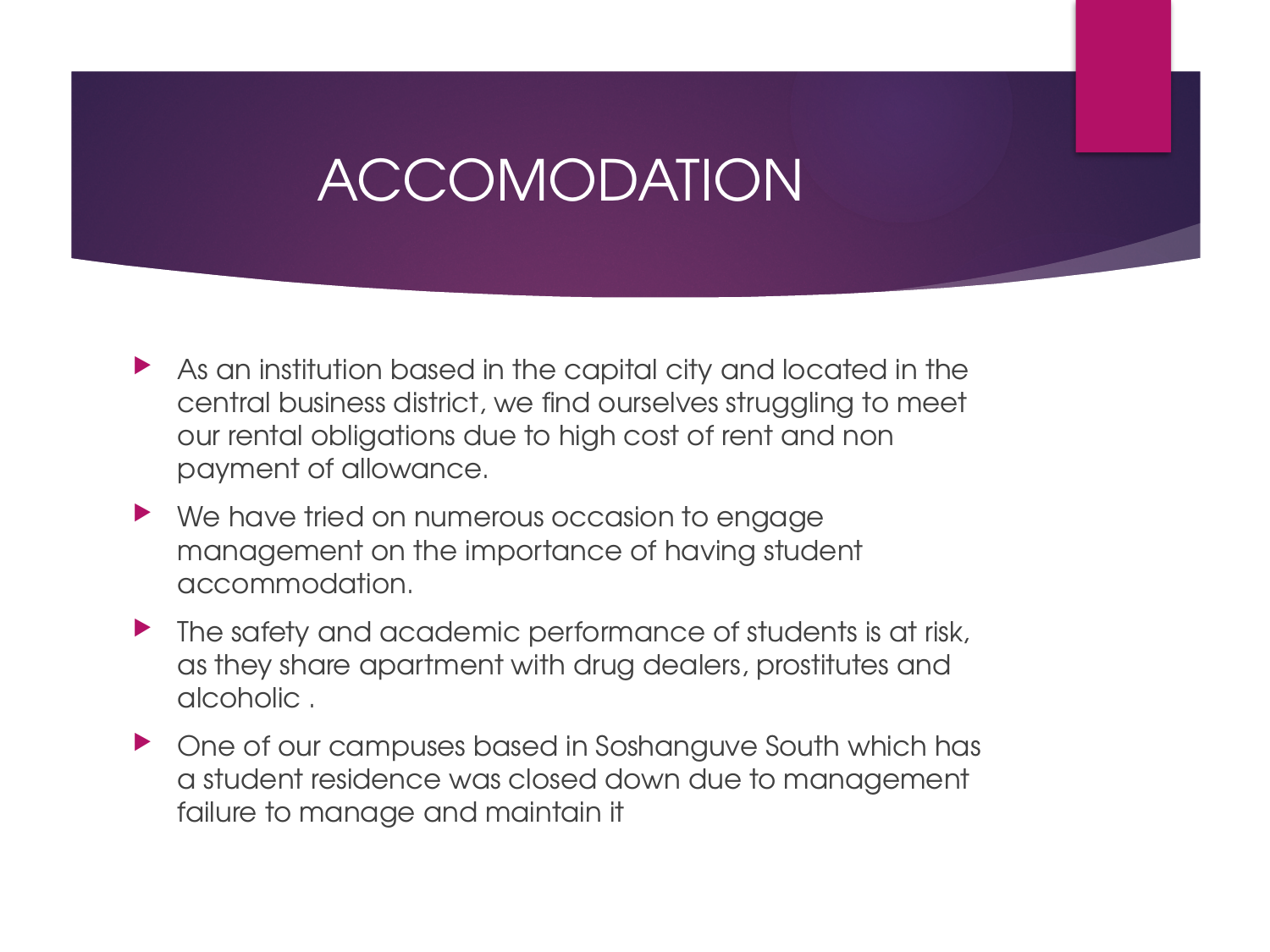

# ACCOMODATION
As an institution based in the capital city and located in the central business district, we find ourselves struggling to meet our rental obligations due to high cost of rent and non payment of allowance.
We have tried on numerous occasion to engage management on the importance of having student accommodation.
The safety and academic performance of students is at risk, as they share apartment with drug dealers, prostitutes and alcoholic .
One of our campuses based in Soshanguve South which has a student residence was closed down due to management failure to manage and maintain it